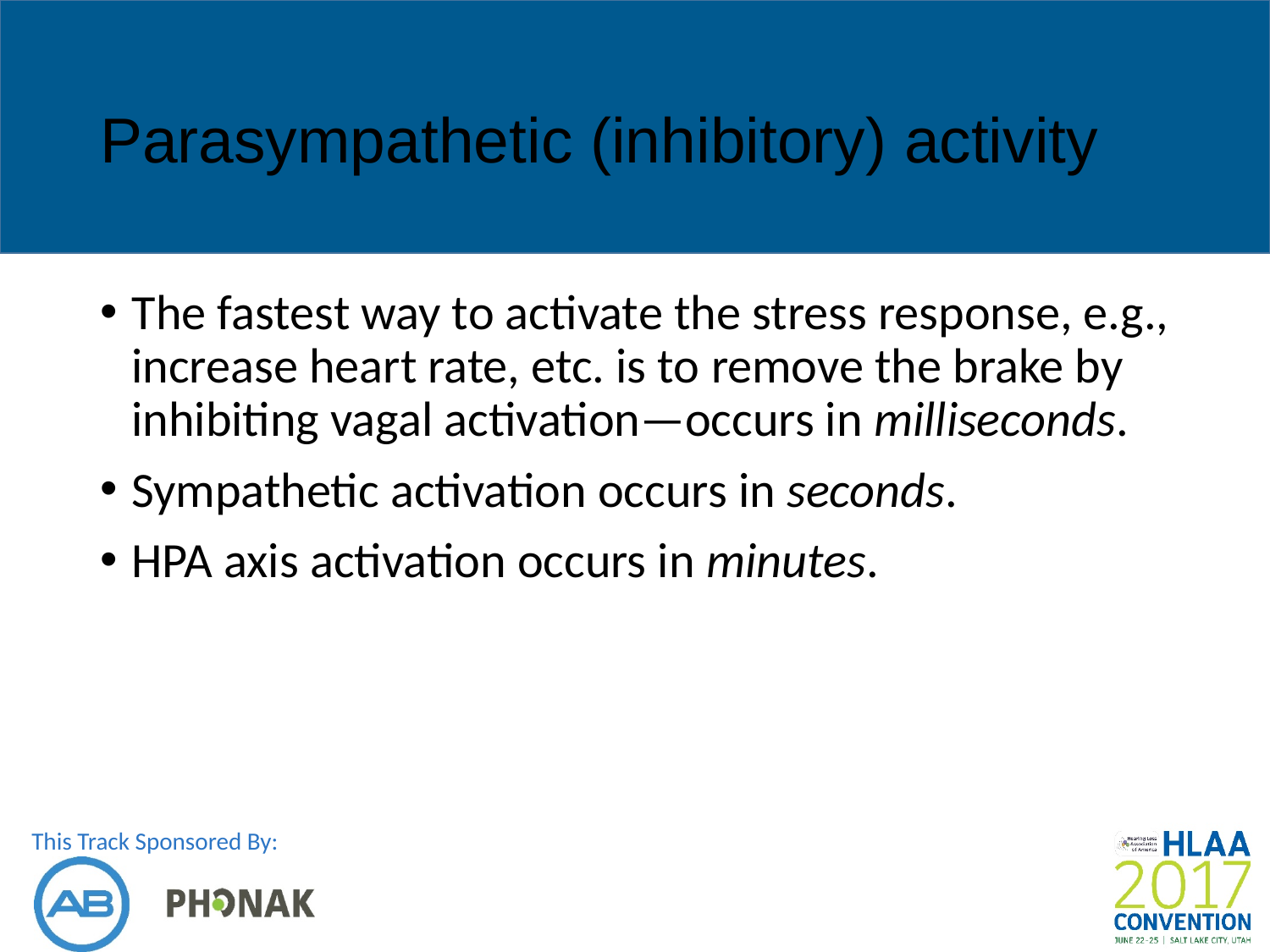

# Parasympathetic (inhibitory) activity
The fastest way to activate the stress response, e.g., increase heart rate, etc. is to remove the brake by inhibiting vagal activation—occurs in milliseconds.
Sympathetic activation occurs in seconds.
HPA axis activation occurs in minutes.